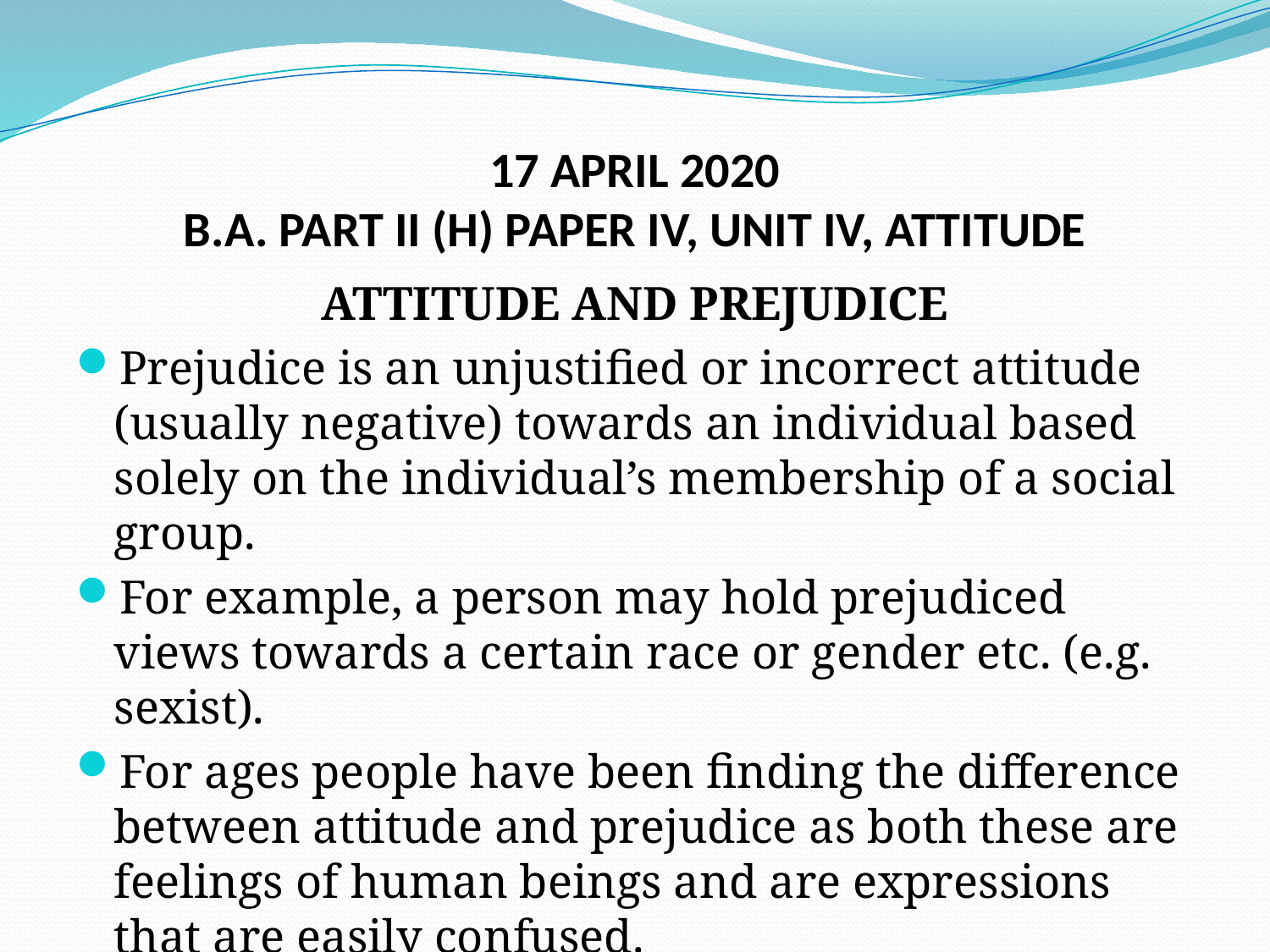

# 17 APRIL 2020 B.A. PART II (H) PAPER IV, UNIT IV, ATTITUDE
ATTITUDE AND PREJUDICE
Prejudice is an unjustified or incorrect attitude (usually negative) towards an individual based solely on the individual’s membership of a social group.
For example, a person may hold prejudiced views towards a certain race or gender etc. (e.g. sexist).
For ages people have been finding the difference between attitude and prejudice as both these are feelings of human beings and are expressions that are easily confused.